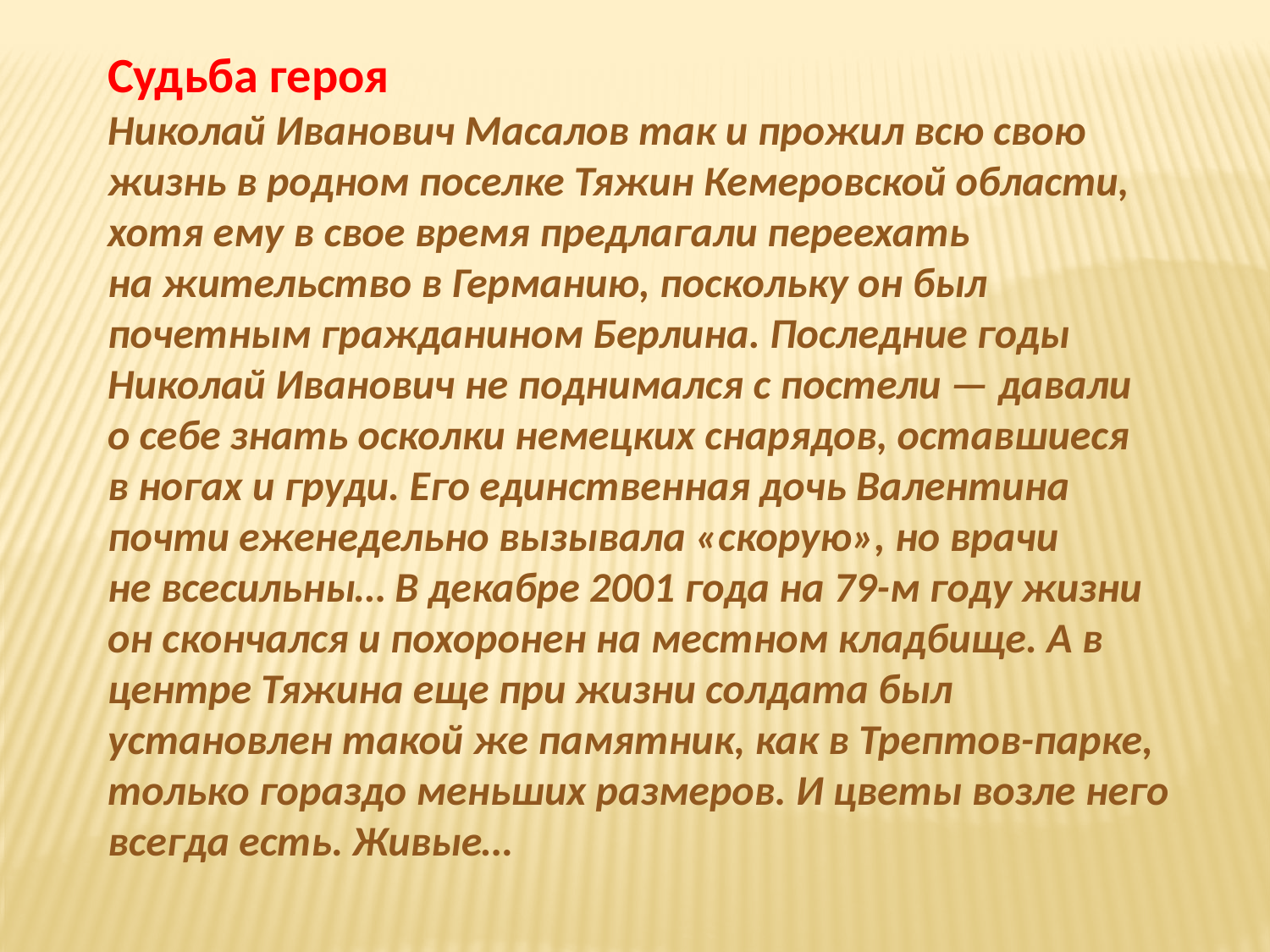

Судьба героя
Николай Иванович Масалов так и прожил всю свою жизнь в родном поселке Тяжин Кемеровской области, хотя ему в свое время предлагали переехать на жительство в Германию, поскольку он был почетным гражданином Берлина. Последние годы Николай Иванович не поднимался с постели — давали о себе знать осколки немецких снарядов, оставшиеся в ногах и груди. Его единственная дочь Валентина почти еженедельно вызывала «скорую», но врачи не всесильны… В декабре 2001 года на 79-м году жизни он скончался и похоронен на местном кладбище. А в центре Тяжина еще при жизни солдата был установлен такой же памятник, как в Трептов-парке, только гораздо меньших размеров. И цветы возле него всегда есть. Живые…